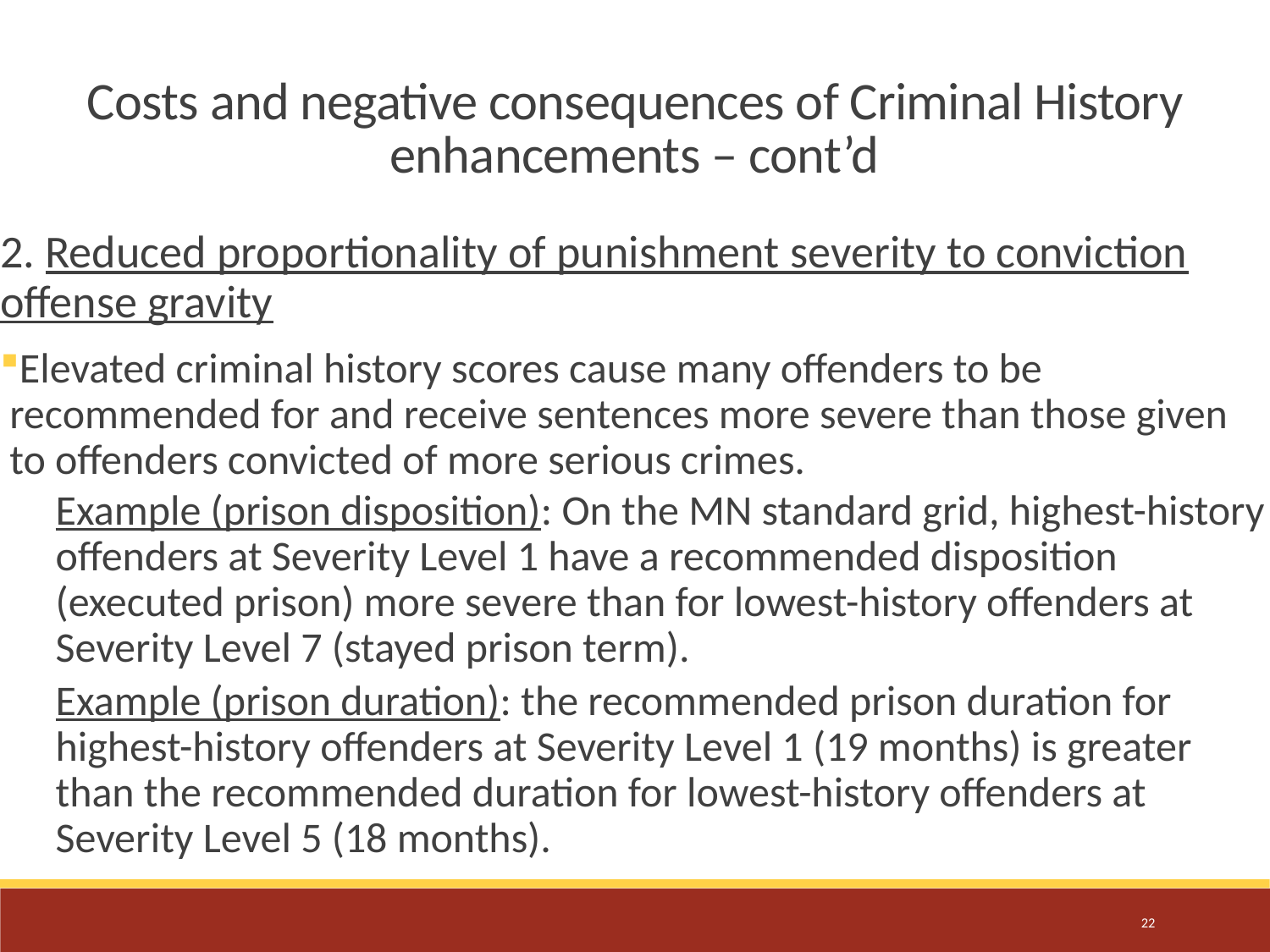

Costs and negative consequences of Criminal History enhancements – cont’d
2. Reduced proportionality of punishment severity to conviction offense gravity
Elevated criminal history scores cause many offenders to be recommended for and receive sentences more severe than those given to offenders convicted of more serious crimes.
Example (prison disposition): On the MN standard grid, highest-history offenders at Severity Level 1 have a recommended disposition (executed prison) more severe than for lowest-history offenders at Severity Level 7 (stayed prison term).
Example (prison duration): the recommended prison duration for highest-history offenders at Severity Level 1 (19 months) is greater than the recommended duration for lowest-history offenders at Severity Level 5 (18 months).

22